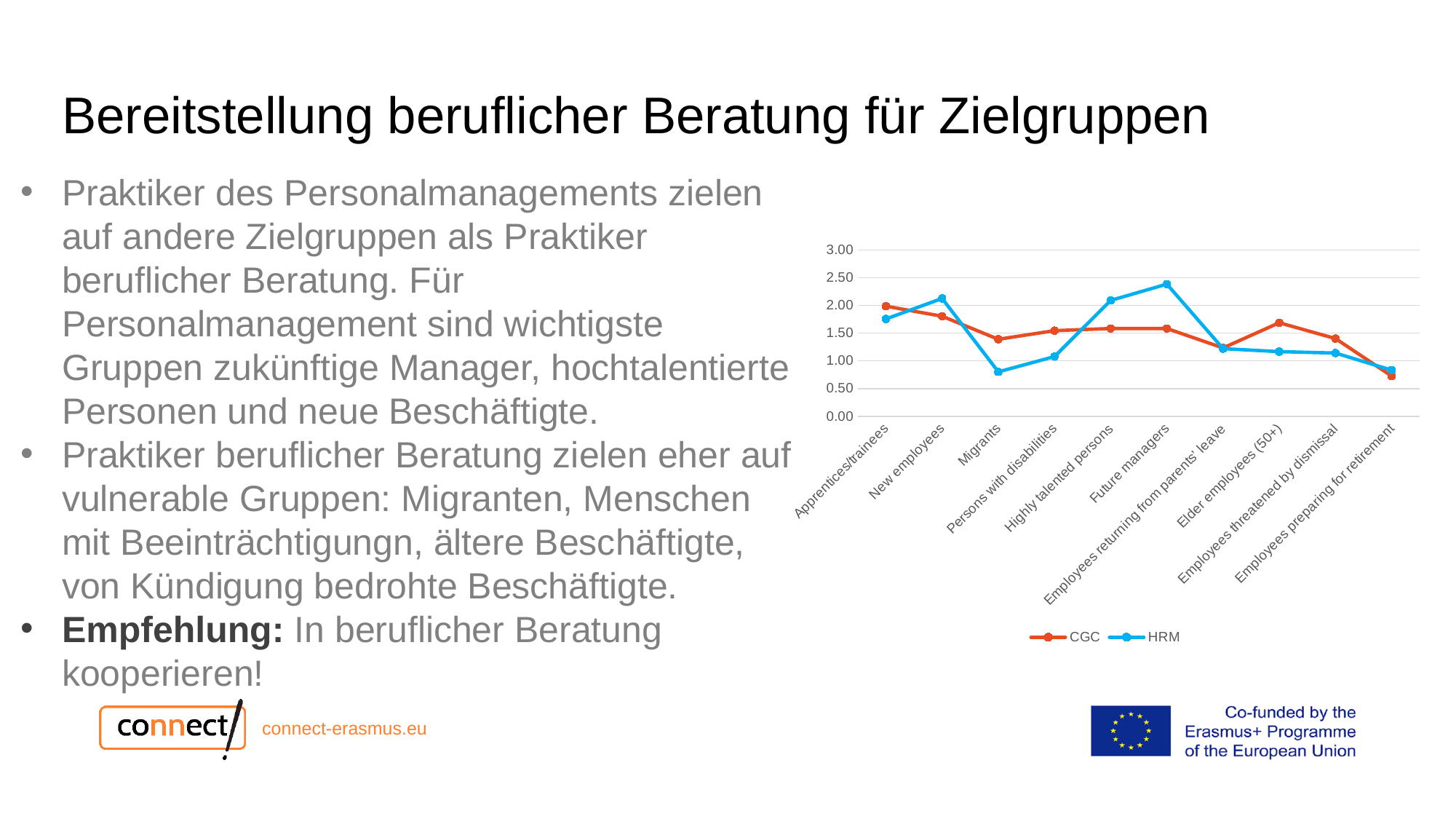

# Bereitstellung beruflicher Beratung für Zielgruppen
Praktiker des Personalmanagements zielen auf andere Zielgruppen als Praktiker beruflicher Beratung. Für Personalmanagement sind wichtigste Gruppen zukünftige Manager, hochtalentierte Personen und neue Beschäftigte.
Praktiker beruflicher Beratung zielen eher auf vulnerable Gruppen: Migranten, Menschen mit Beeinträchtigungn, ältere Beschäftigte, von Kündigung bedrohte Beschäftigte.
Empfehlung: In beruflicher Beratung kooperieren!

### Chart

| Category | CGC | HRM |
|---|---|---|
| Apprentices/trainees | 1.9870129870129865 | 1.7564102564102566 |
| New employees | 1.805194805194806 | 2.126582278481012 |
| Migrants | 1.3896103896103889 | 0.8026315789473681 |
| Persons with disabilities | 1.5454545454545454 | 1.0779220779220775 |
| Highly talented persons | 1.5844155844155845 | 2.0909090909090917 |
| Future managers | 1.5844155844155843 | 2.3846153846153846 |
| Employees returning from parents’ leave | 1.2337662337662334 | 1.220779220779221 |
| Elder employees (50+) | 1.6883116883116887 | 1.1666666666666665 |
| Employees threatened by dismissal | 1.402597402597402 | 1.1410256410256412 |
| Employees preparing for retirement | 0.7272727272727273 | 0.8333333333333333 |
connect-erasmus.eu